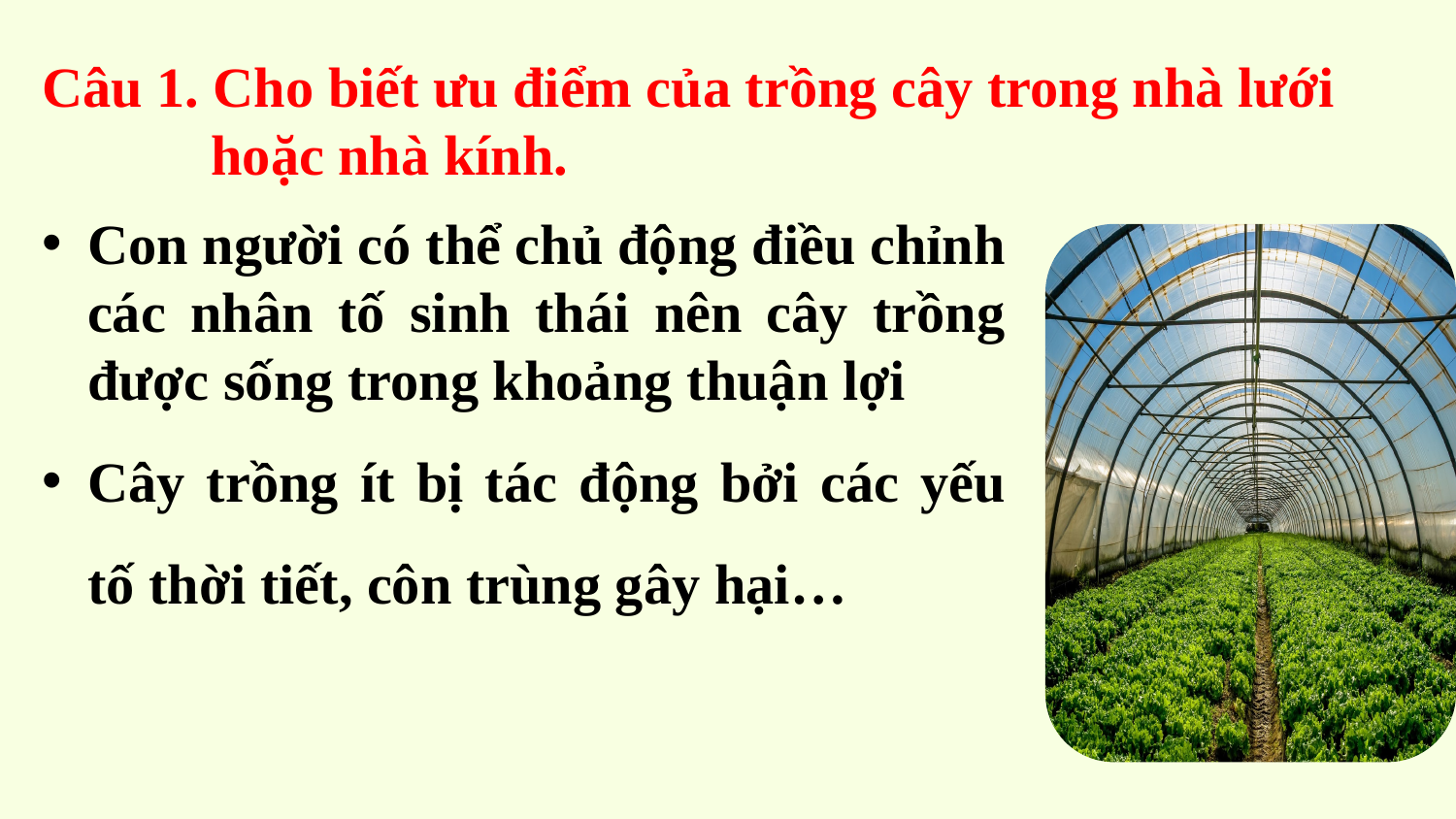

# Câu 1. Cho biết ưu điểm của trồng cây trong nhà lưới hoặc nhà kính.
Con người có thể chủ động điều chỉnh các nhân tố sinh thái nên cây trồng được sống trong khoảng thuận lợi
Cây trồng ít bị tác động bởi các yếu tố thời tiết, côn trùng gây hại…